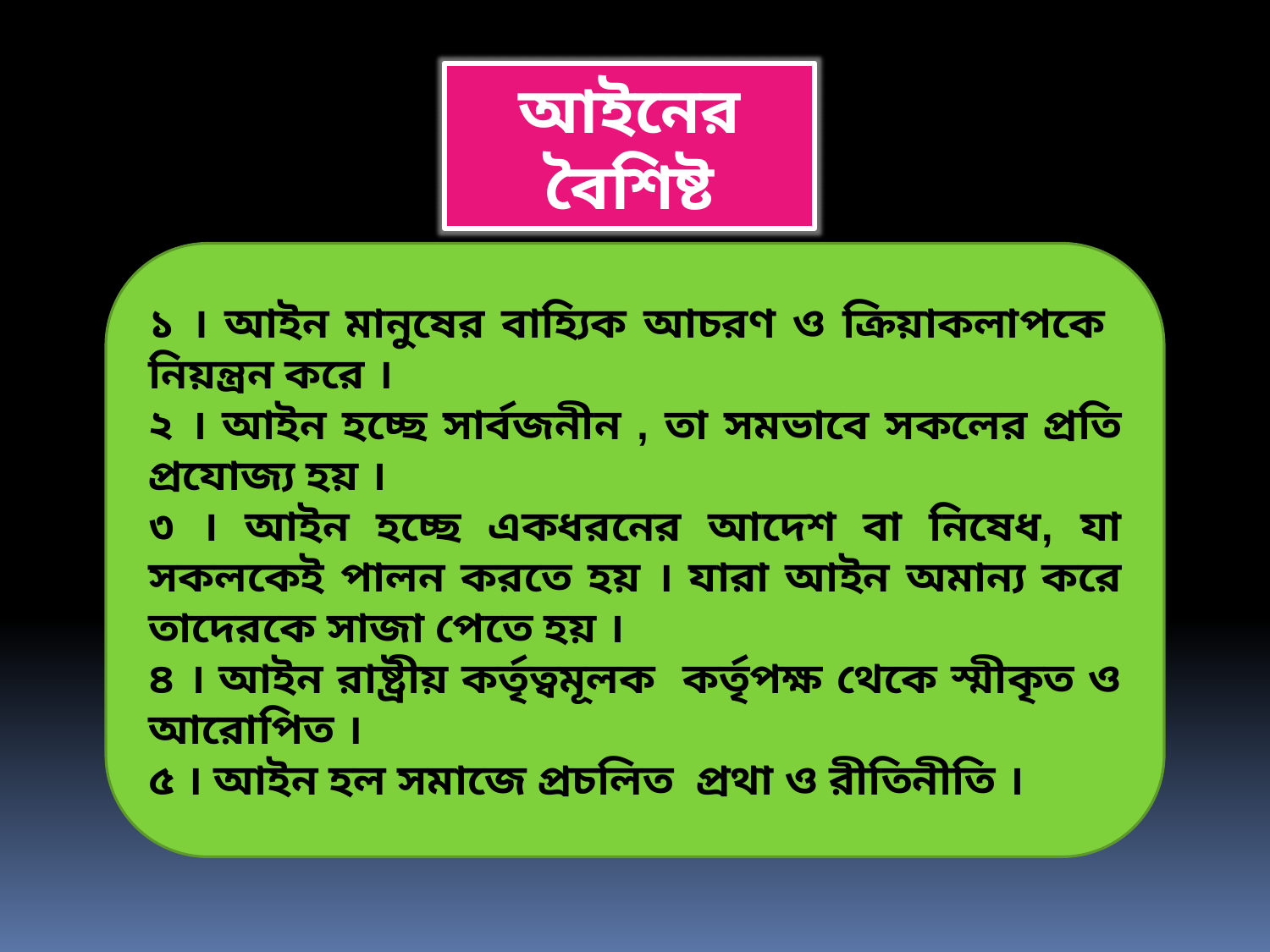

আইনের বৈশিষ্ট
১ । আইন মানুষের বাহ্যিক আচরণ ও ক্রিয়াকলাপকে  নিয়ন্ত্রন করে ।
২ । আইন হচ্ছে সার্বজনীন , তা সমভাবে সকলের প্রতি প্রযোজ্য হয় ।
৩ । আইন হচ্ছে একধরনের আদেশ বা নিষেধ, যা সকলকেই পালন করতে হয় । যারা আইন অমান্য করে তাদেরকে সাজা পেতে হয় ।
৪ । আইন রাষ্ট্রীয় কর্তৃত্বমূলক  কর্তৃপক্ষ থেকে স্মীকৃত ও আরোপিত ।
৫ । আইন হল সমাজে প্রচলিত  প্রথা ও রীতিনীতি ।